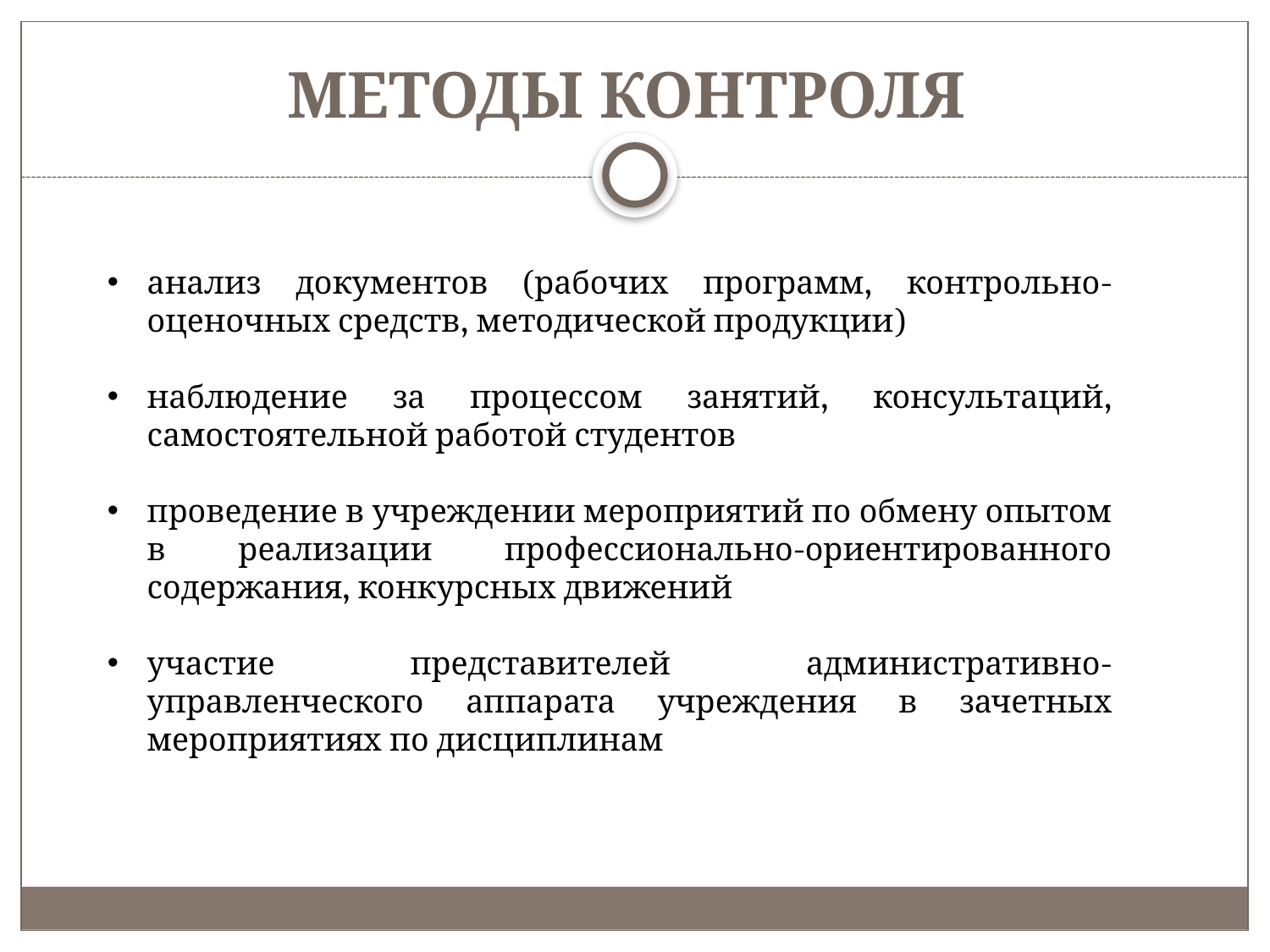

# МЕТОДЫ КОНТРОЛЯ
анализ документов (рабочих программ, контрольно-оценочных средств, методической продукции)

наблюдение за процессом занятий, консультаций, самостоятельной работой студентов

проведение в учреждении мероприятий по обмену опытом в реализации профессионально-ориентированного содержания, конкурсных движений

участие представителей административно-управленческого аппарата учреждения в зачетных мероприятиях по дисциплинам